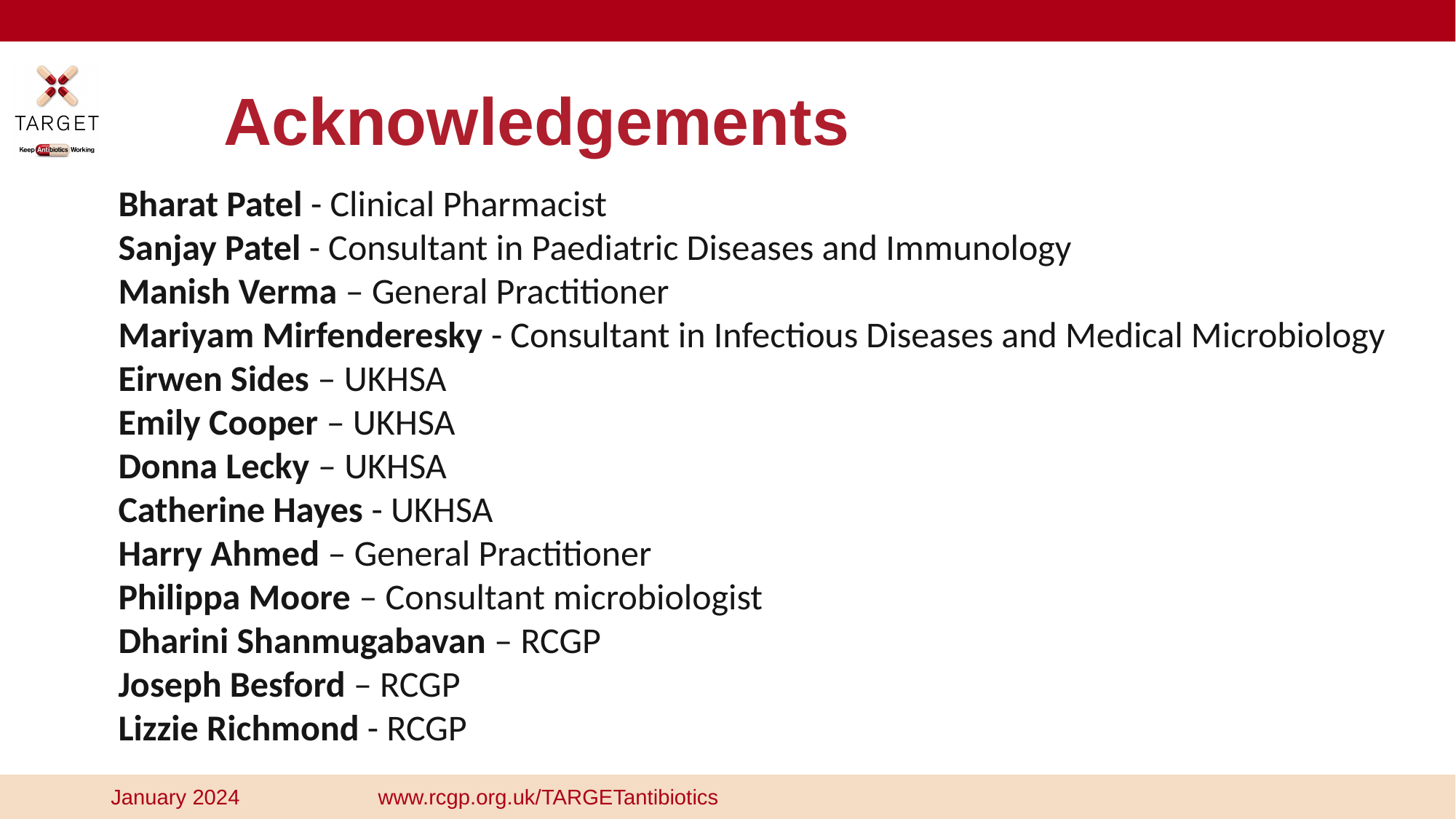

# Acknowledgements
Bharat Patel - Clinical Pharmacist
Sanjay Patel - Consultant in Paediatric Diseases and Immunology
Manish Verma – General Practitioner
Mariyam Mirfenderesky - Consultant in Infectious Diseases and Medical Microbiology
Eirwen Sides – UKHSA
Emily Cooper – UKHSA
Donna Lecky – UKHSA
Catherine Hayes - UKHSA
Harry Ahmed – General Practitioner
Philippa Moore – Consultant microbiologist
Dharini Shanmugabavan – RCGP
Joseph Besford – RCGP
Lizzie Richmond - RCGP
January 2024                       www.rcgp.org.uk/TARGETantibiotics